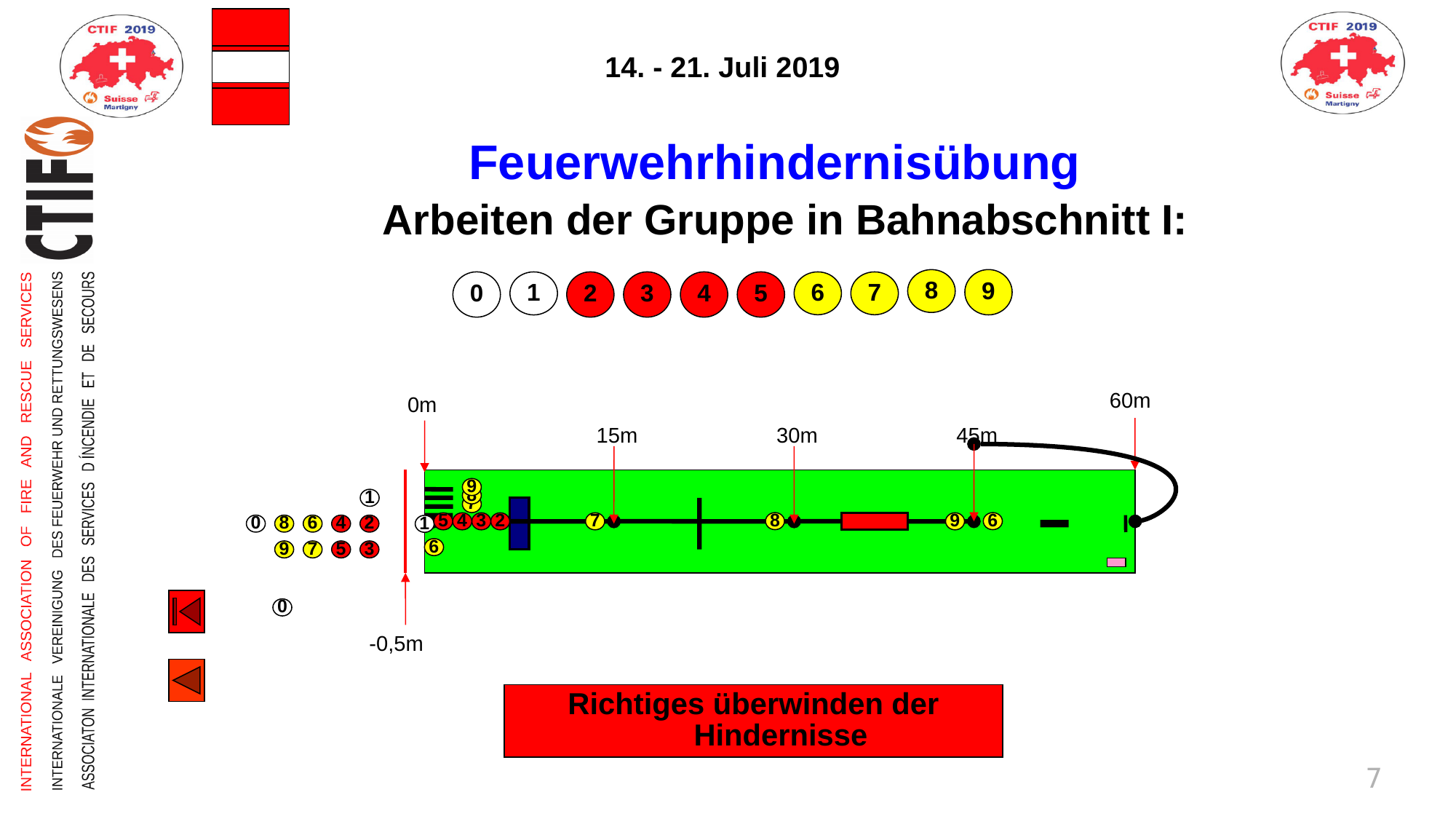

Feuerwehrhindernisübung
 Arbeiten der Gruppe in Bahnabschnitt I:
8
9
0
1
2
3
4
5
6
7
60m
0m
15m
30m
45m

9
8

1
7

8

6
5
4
3
2
7
9
0
8
6
4
2

1

6
9
7
5
3

0
-0,5m

Richtiges überwinden der Hindernisse